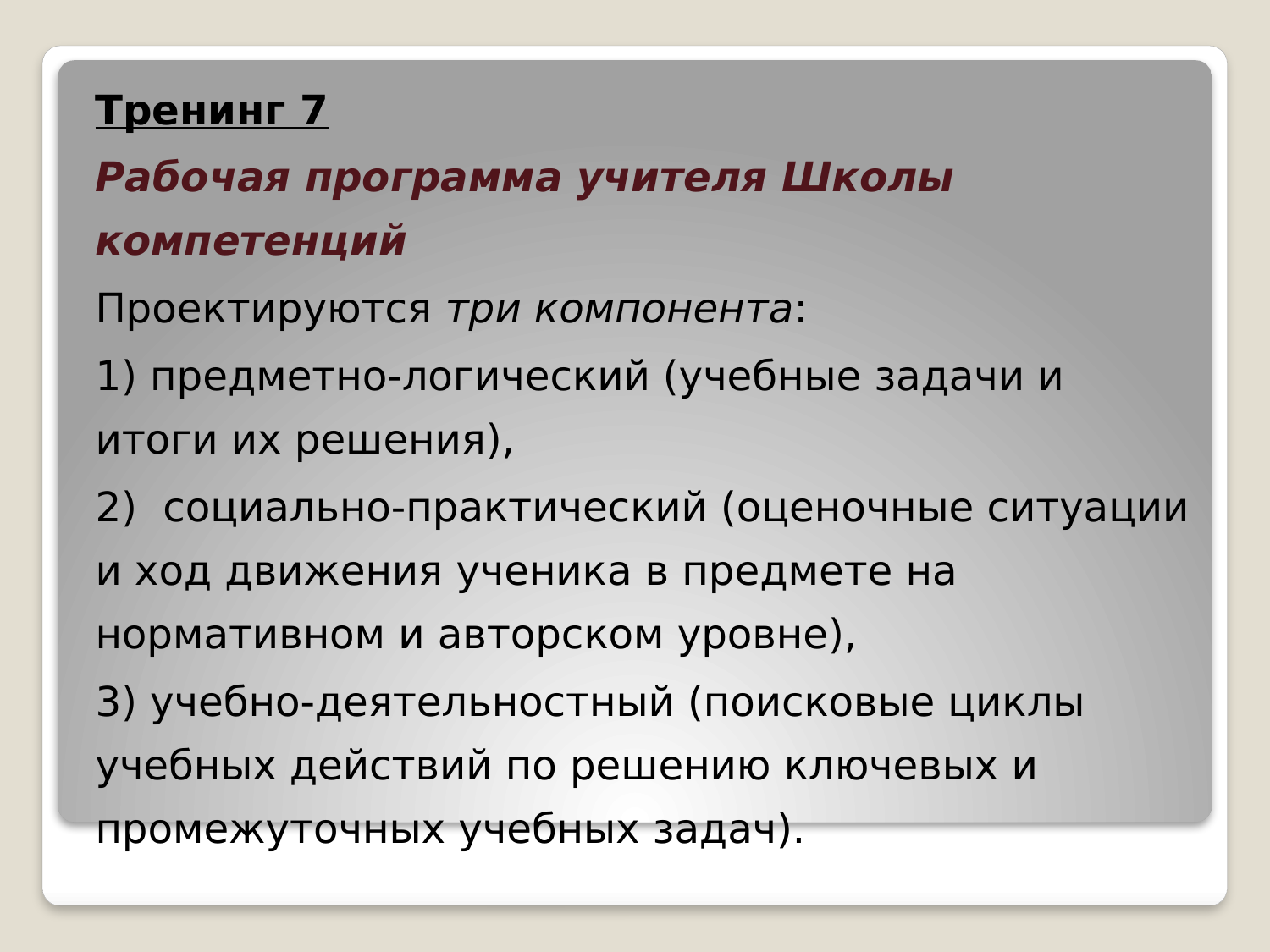

Тренинг 7
Рабочая программа учителя Школы компетенций
Проектируются три компонента:
1) предметно-логический (учебные задачи и итоги их решения),
2)  социально-практический (оценочные ситуации и ход движения ученика в предмете на нормативном и авторском уровне),
3) учебно-деятельностный (поисковые циклы учебных действий по решению ключевых и промежуточных учебных задач).